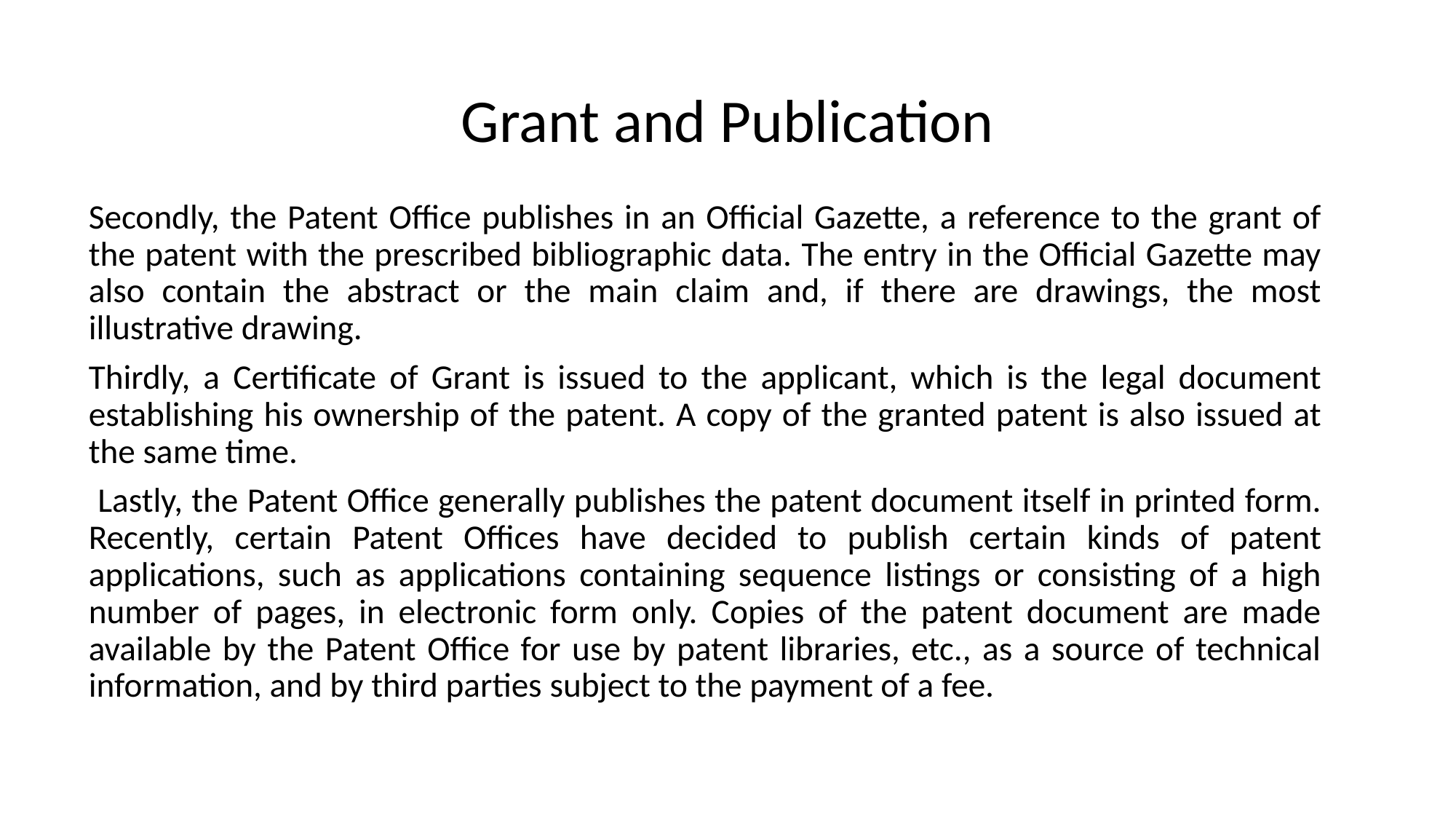

# Grant and Publication
Secondly, the Patent Office publishes in an Official Gazette, a reference to the grant of the patent with the prescribed bibliographic data. The entry in the Official Gazette may also contain the abstract or the main claim and, if there are drawings, the most illustrative drawing.
Thirdly, a Certificate of Grant is issued to the applicant, which is the legal document establishing his ownership of the patent. A copy of the granted patent is also issued at the same time.
 Lastly, the Patent Office generally publishes the patent document itself in printed form. Recently, certain Patent Offices have decided to publish certain kinds of patent applications, such as applications containing sequence listings or consisting of a high number of pages, in electronic form only. Copies of the patent document are made available by the Patent Office for use by patent libraries, etc., as a source of technical information, and by third parties subject to the payment of a fee.